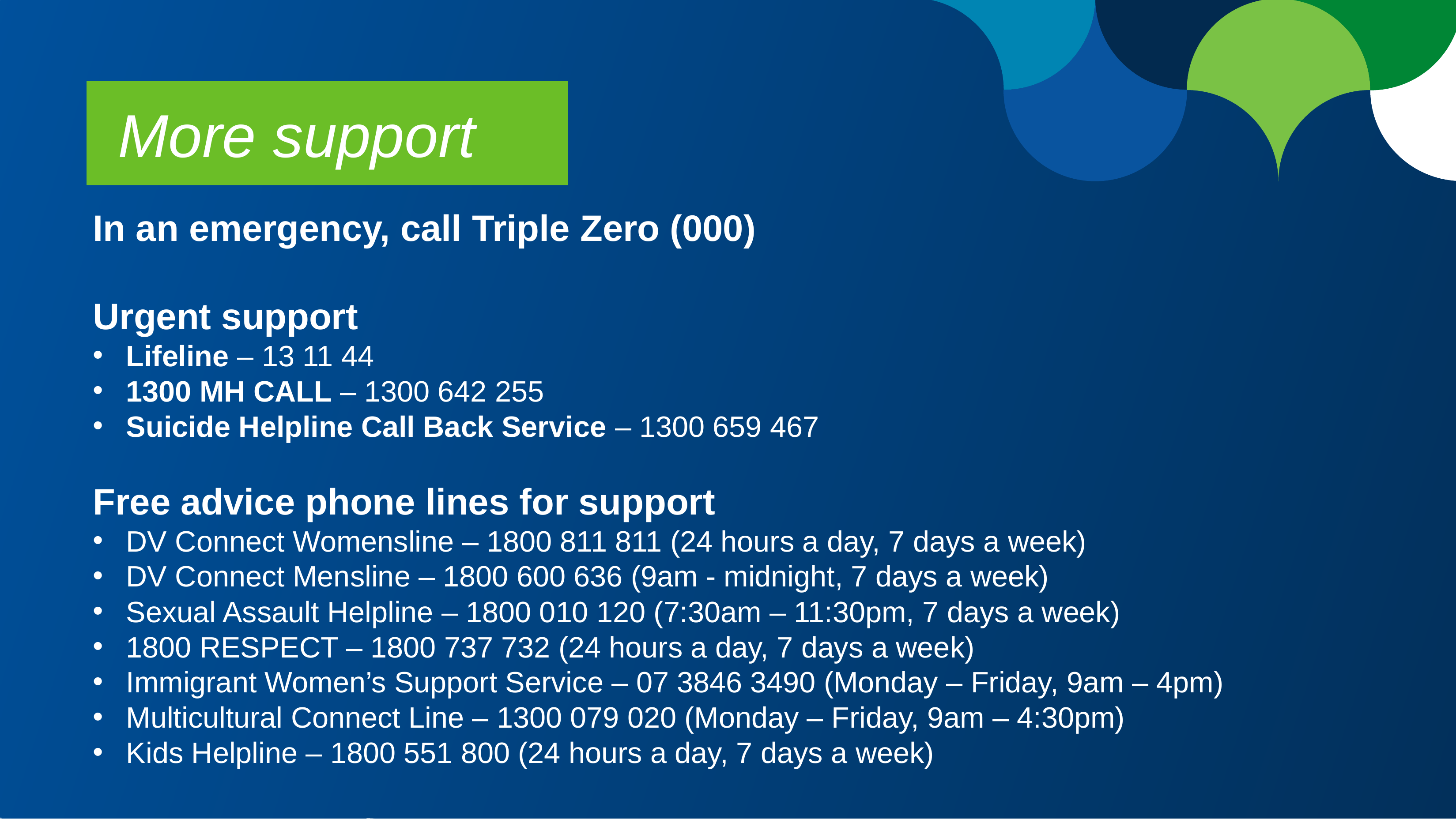

More support
In an emergency, call Triple Zero (000)

Urgent support
Lifeline – 13 11 44
1300 MH CALL – 1300 642 255
Suicide Helpline Call Back Service – 1300 659 467

Free advice phone lines for support
DV Connect Womensline – 1800 811 811 (24 hours a day, 7 days a week)
DV Connect Mensline – 1800 600 636 (9am - midnight, 7 days a week)
Sexual Assault Helpline – 1800 010 120 (7:30am – 11:30pm, 7 days a week)
1800 RESPECT – 1800 737 732 (24 hours a day, 7 days a week)
Immigrant Women’s Support Service – 07 3846 3490 (Monday – Friday, 9am – 4pm)
Multicultural Connect Line – 1300 079 020 (Monday – Friday, 9am – 4:30pm)
Kids Helpline – 1800 551 800 (24 hours a day, 7 days a week)

### Chart

| Category |
|---|